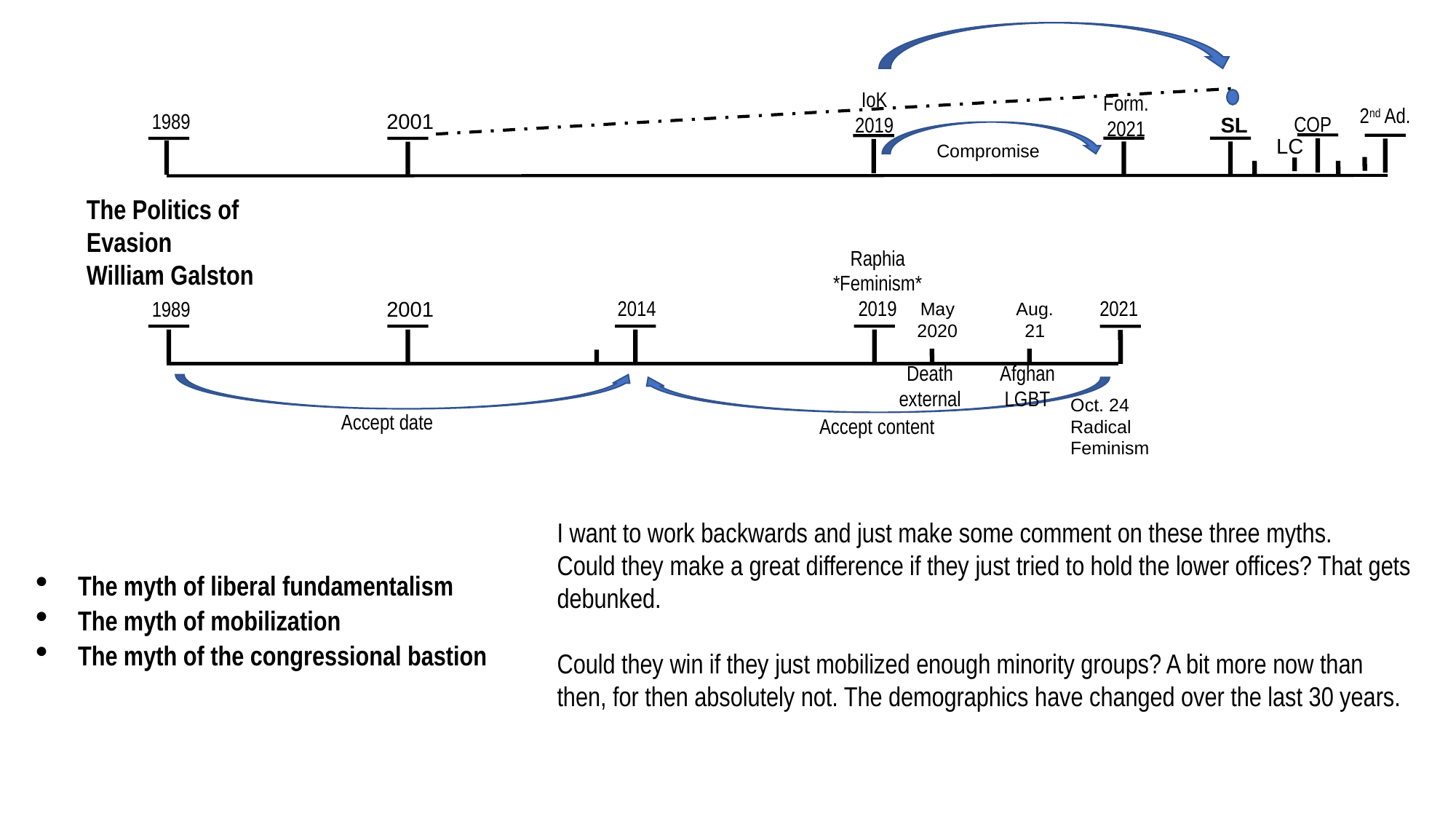

15
2021
SL
2019

2021

2520

IoK
2019
Form.
2021

2nd Ad.
1989
2001
COP
SL
LC

Compromise

The Politics of Evasion
William Galston
Raphia
*Feminism*
2019
2021
2014
1989
2001
May
2020
Aug. 21

Death
external
Afghan
LGBT

Oct. 24
Radical
Feminism
Accept date
Accept content
I want to work backwards and just make some comment on these three myths.
Could they make a great difference if they just tried to hold the lower offices? That gets debunked.

Could they win if they just mobilized enough minority groups? A bit more now than then, for then absolutely not. The demographics have changed over the last 30 years.
The myth of liberal fundamentalism
The myth of mobilization
The myth of the congressional bastion